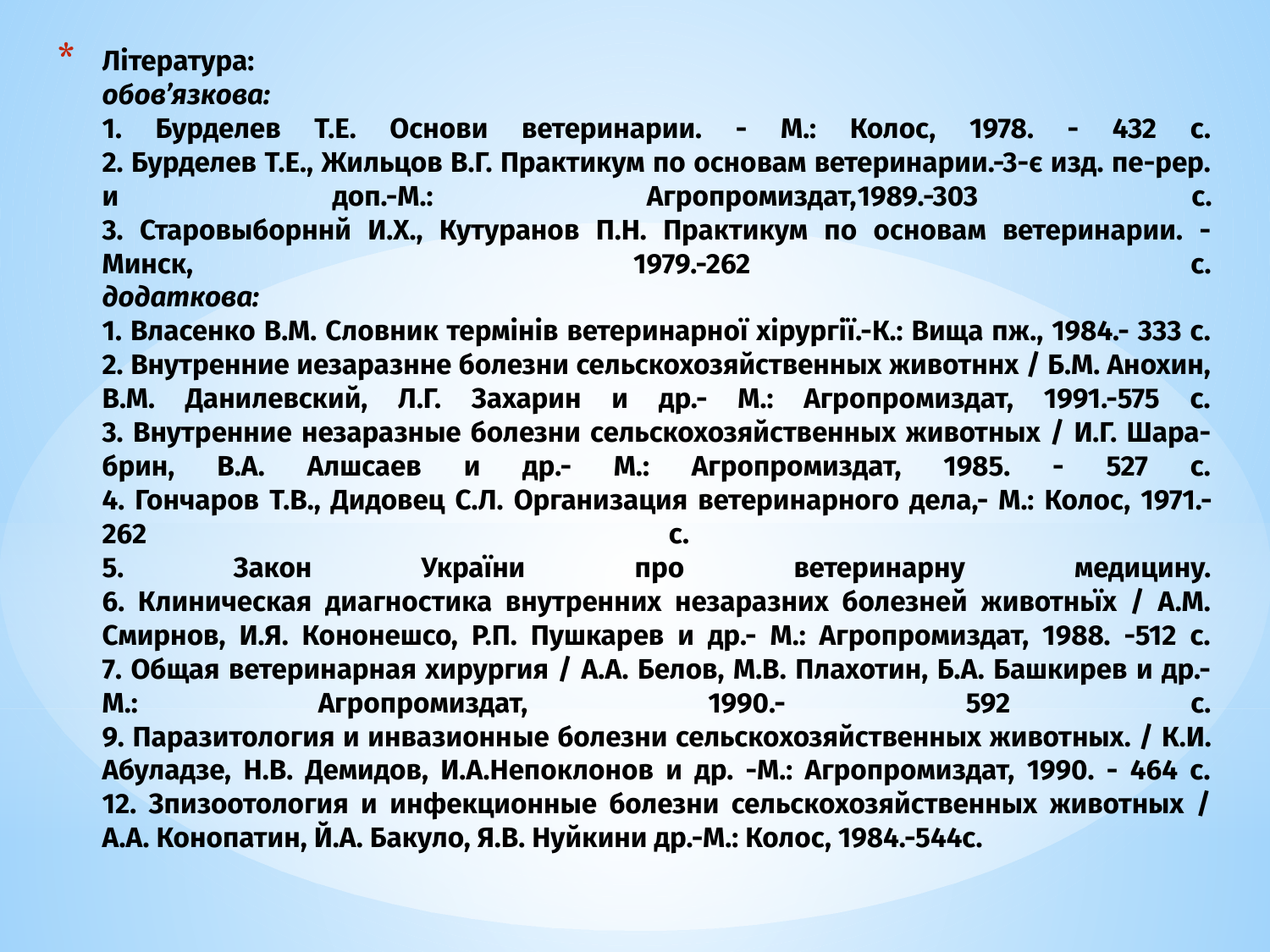

# Література: обов’язкова: 1. Бурделев Т.Е. Основи ветеринарии. - М.: Колос, 1978. - 432 с. 2. Бурделев Т.Е., Жильцов В.Г. Практикум по основам ветеринарии.-3-є изд. пе-рер. и доп.-М.: Агропромиздат,1989.-303 с. 3. Старовыборннй И.Х., Кутуранов П.Н. Практикум по основам ветеринарии. -Минск, 1979.-262 с. додаткова: 1. Власенко В.М. Словник термінів ветеринарної хірургії.-К.: Вища пж., 1984.- 333 с. 2. Внутренние иезаразнне болезни сельскохозяйственных животннх / Б.М. Анохин, В.М. Данилевский, Л.Г. Захарин и др.- М.: Агропромиздат, 1991.-575 с. 3. Внутренние незаразные болезни сельскохозяйственных животных / И.Г. Шара-брин, В.А. Алшсаев и др.- М.: Агропромиздат, 1985. - 527 с. 4. Гончаров Т.В., Дидовец С.Л. Организация ветеринарного дела,- М.: Колос, 1971.-262 с. 5. Закон України про ветеринарну медицину. 6. Клиническая диагностика внутренних незаразних болезней животньїх / А.М. Смирнов, И.Я. Кононешсо, Р.П. Пушкарев и др.- М.: Агропромиздат, 1988. -512 с. 7. Общая ветеринарная хирургия / А.А. Белов, М.В. Плахотин, Б.А. Башкирев и др.- М.: Агропромиздат, 1990.- 592 с. 9. Паразитология и инвазионные болезни сельскохозяйственных животных. / К.И. Абуладзе, Н.В. Демидов, И.А.Непоклонов и др. -М.: Агропромиздат, 1990. - 464 с. 12. Зпизоотология и инфекционные болезни сельскохозяйственных животных / А.А. Конопатин, Й.А. Бакуло, Я.В. Нуйкини др.-М.: Колос, 1984.-544с.